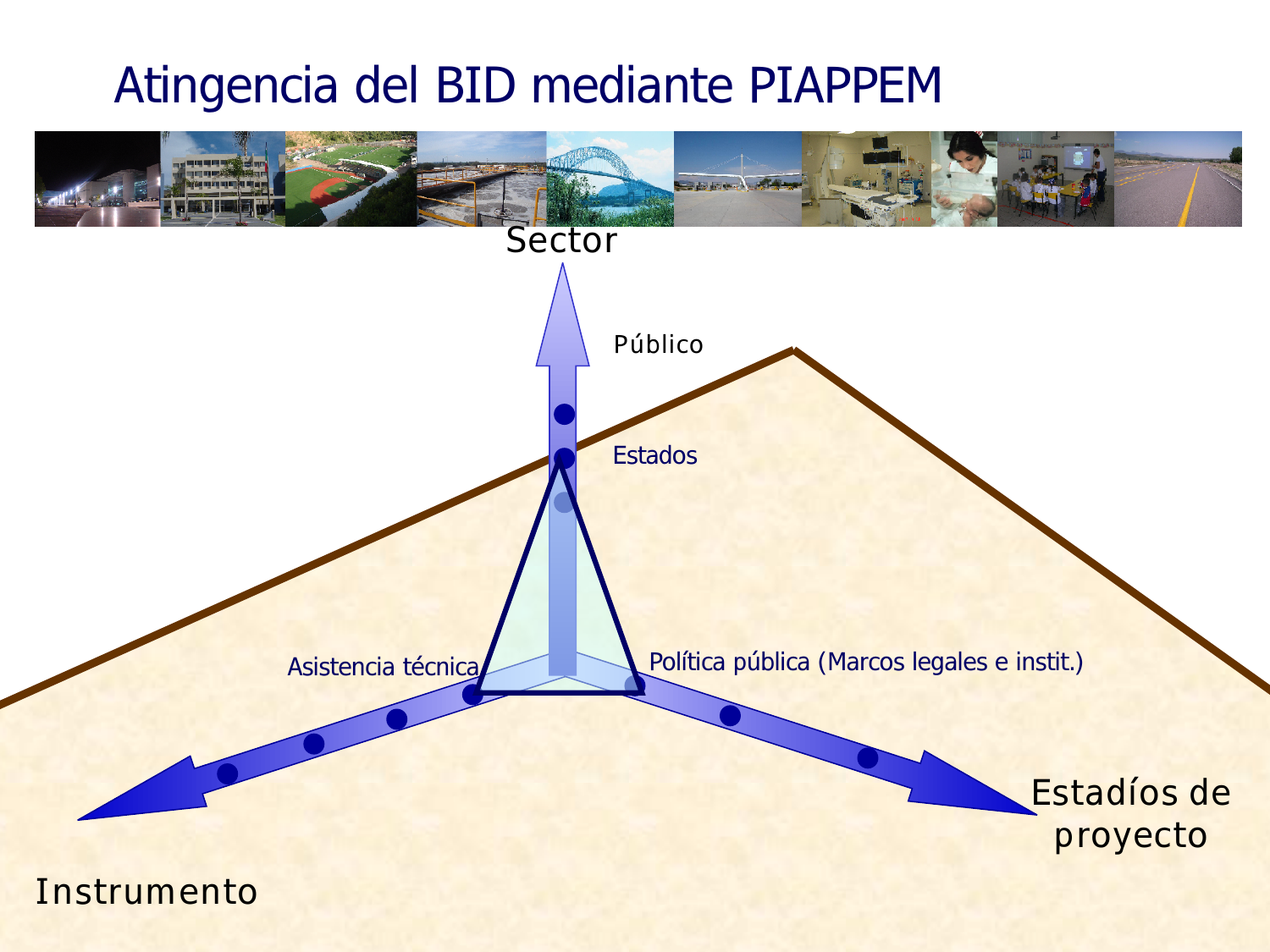

Atingencia del BID mediante PIAPPEM
Sector

Público

 Estados

Política pública (Marcos legales e instit.)
Asistencia técnica

Estadíos de proyecto
Instrumento